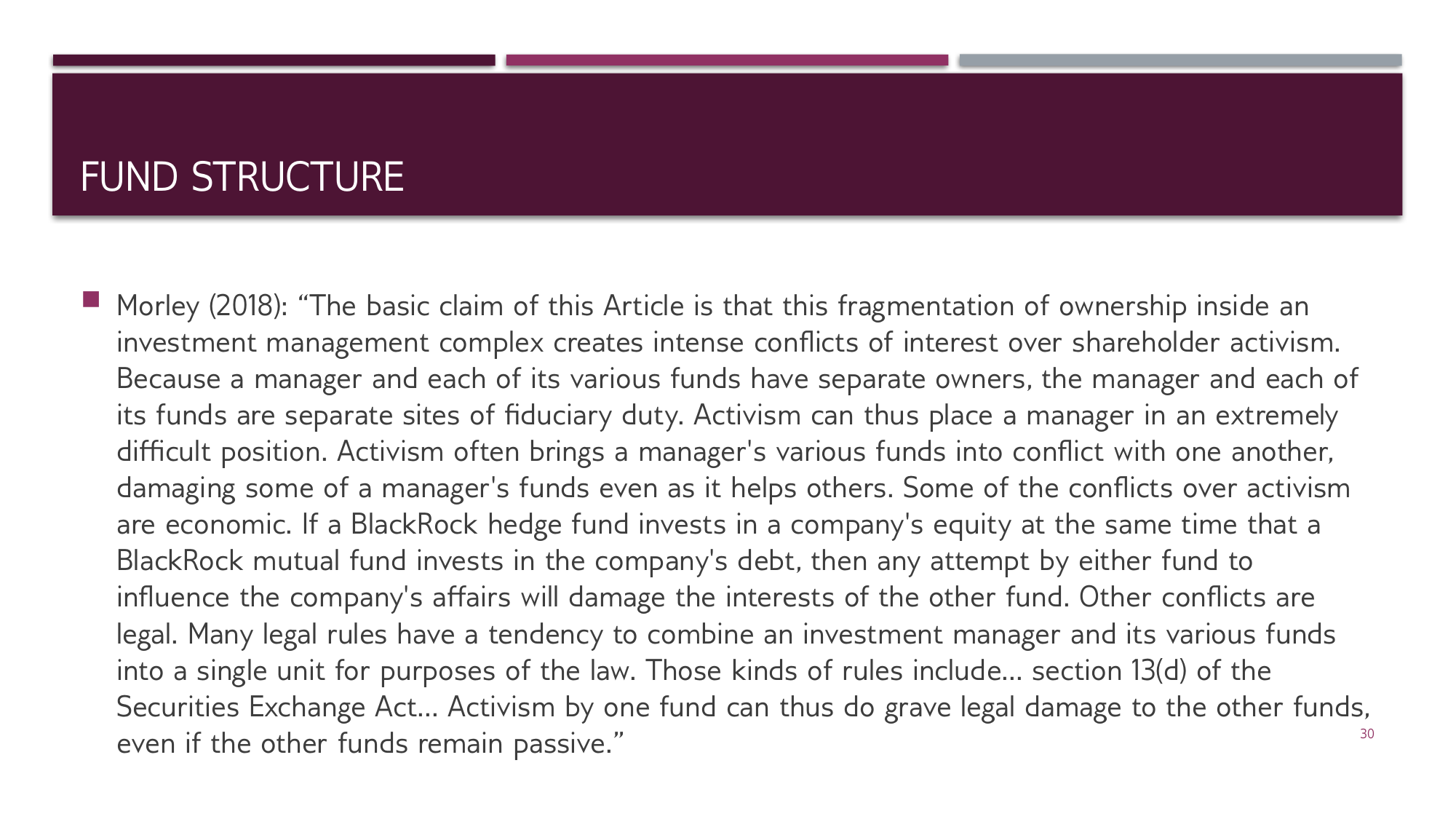

# Fund structure
Morley (2018): “The basic claim of this Article is that this fragmentation of ownership inside an investment management complex creates intense conflicts of interest over shareholder activism. Because a manager and each of its various funds have separate owners, the manager and each of its funds are separate sites of fiduciary duty. Activism can thus place a manager in an extremely difficult position. Activism often brings a manager's various funds into conflict with one another, damaging some of a manager's funds even as it helps others. Some of the conflicts over activism are economic. If a BlackRock hedge fund invests in a company's equity at the same time that a BlackRock mutual fund invests in the company's debt, then any attempt by either fund to influence the company's affairs will damage the interests of the other fund. Other conflicts are legal. Many legal rules have a tendency to combine an investment manager and its various funds into a single unit for purposes of the law. Those kinds of rules include... section 13(d) of the Securities Exchange Act... Activism by one fund can thus do grave legal damage to the other funds, even if the other funds remain passive.”
30